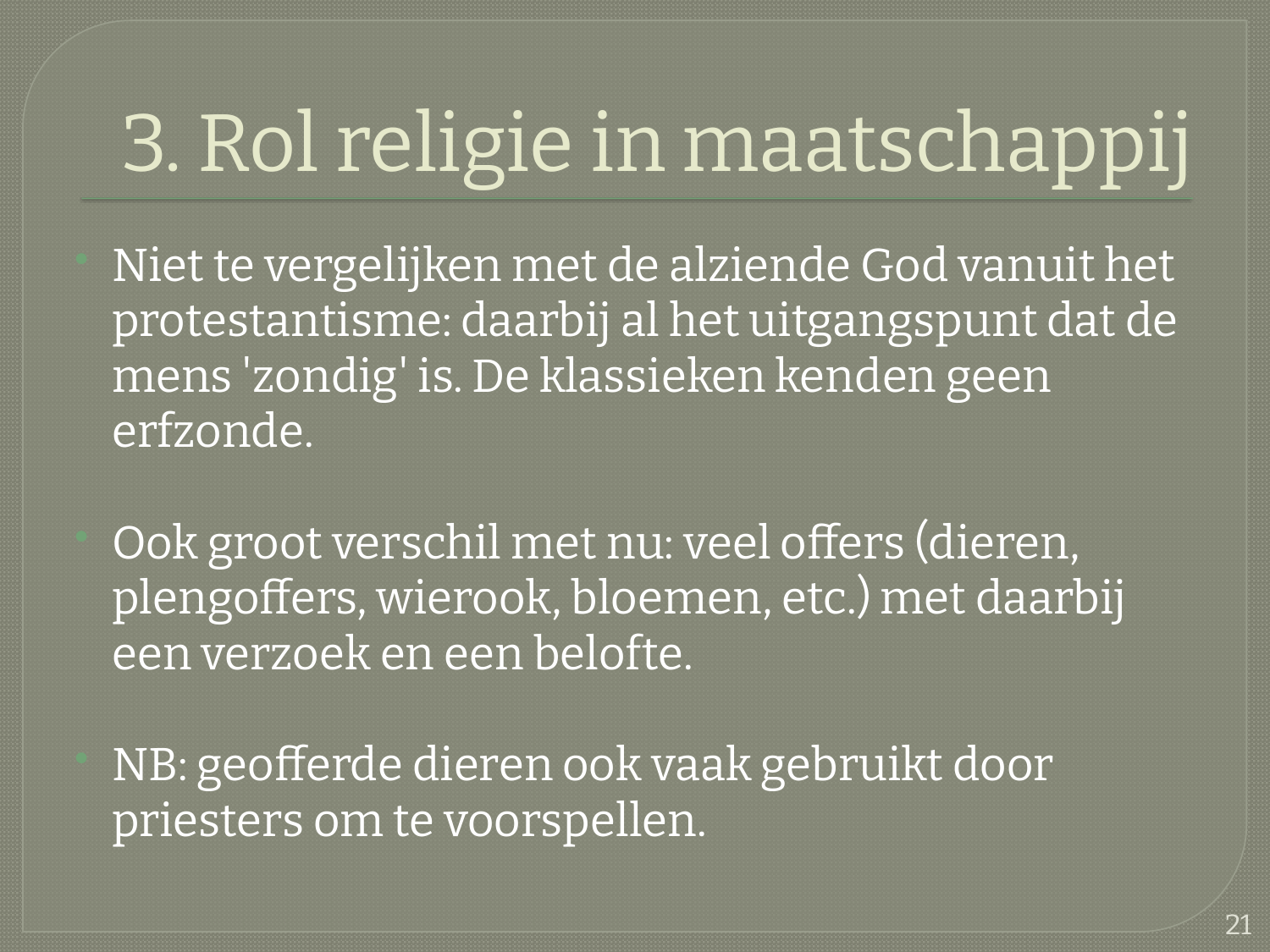

# 3. Rol religie in maatschappij
Niet te vergelijken met de alziende God vanuit het protestantisme: daarbij al het uitgangspunt dat de mens 'zondig' is. De klassieken kenden geen erfzonde.

Ook groot verschil met nu: veel offers (dieren, plengoffers, wierook, bloemen, etc.) met daarbij een verzoek en een belofte.

NB: geofferde dieren ook vaak gebruikt door priesters om te voorspellen.
21